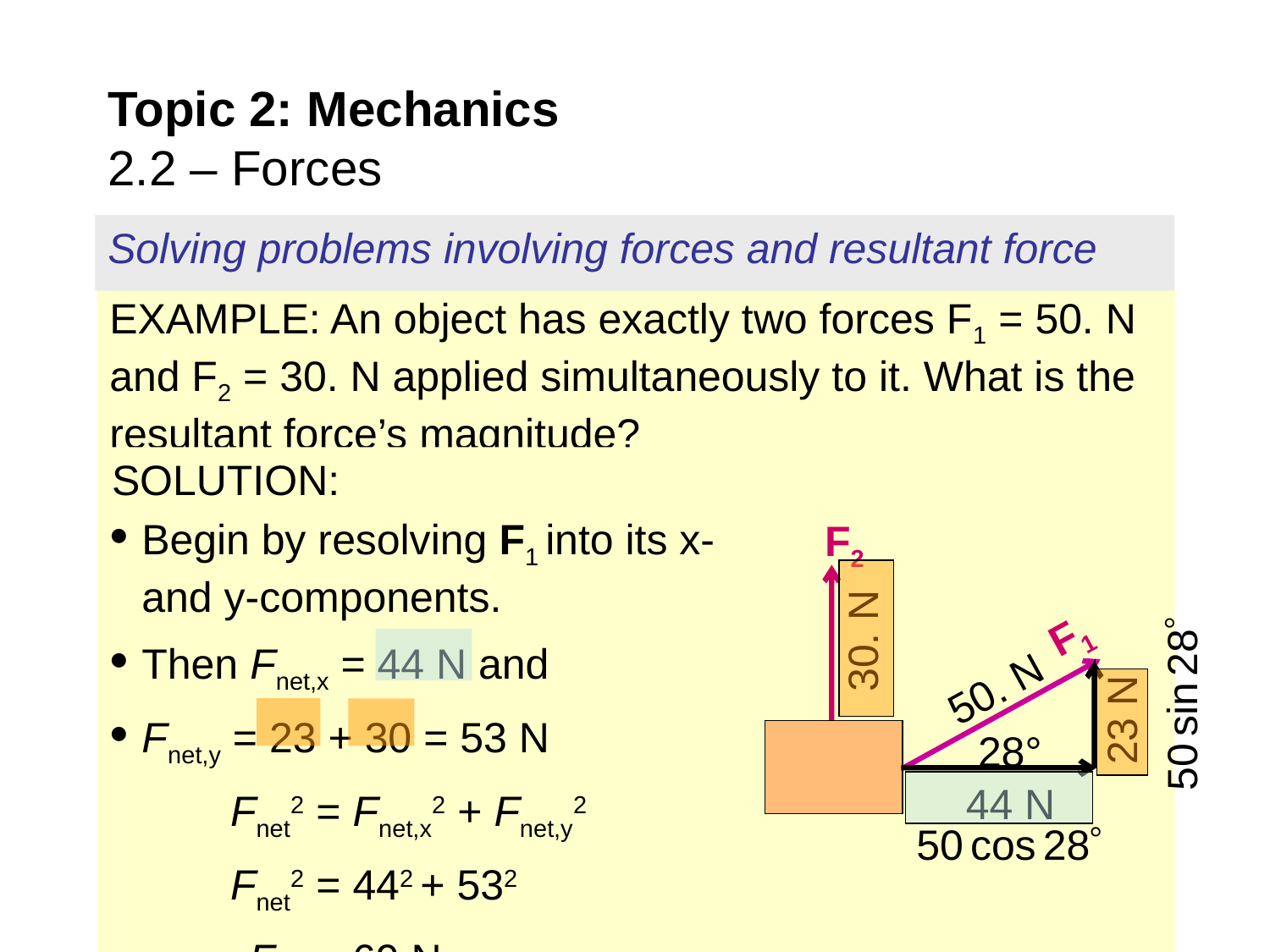

# Topic 2: Mechanics 2.2 – Forces
Solving problems involving forces and resultant force

EXAMPLE: An object has exactly two forces F1 = 50. N and F2 = 30. N applied simultaneously to it. What is the resultant force’s magnitude?
SOLUTION:
Begin by resolving F1 into its x- and y-components.
Then Fnet,x = 44 N and
Fnet,y = 23 + 30 = 53 N
          Fnet2 = Fnet,x2 + Fnet,y2
          Fnet2 = 442 + 532
            Fnet = 69 N
F2

30. N
F1

50. N

50 sin 28°
23 N

28°

44 N

50 cos 28°